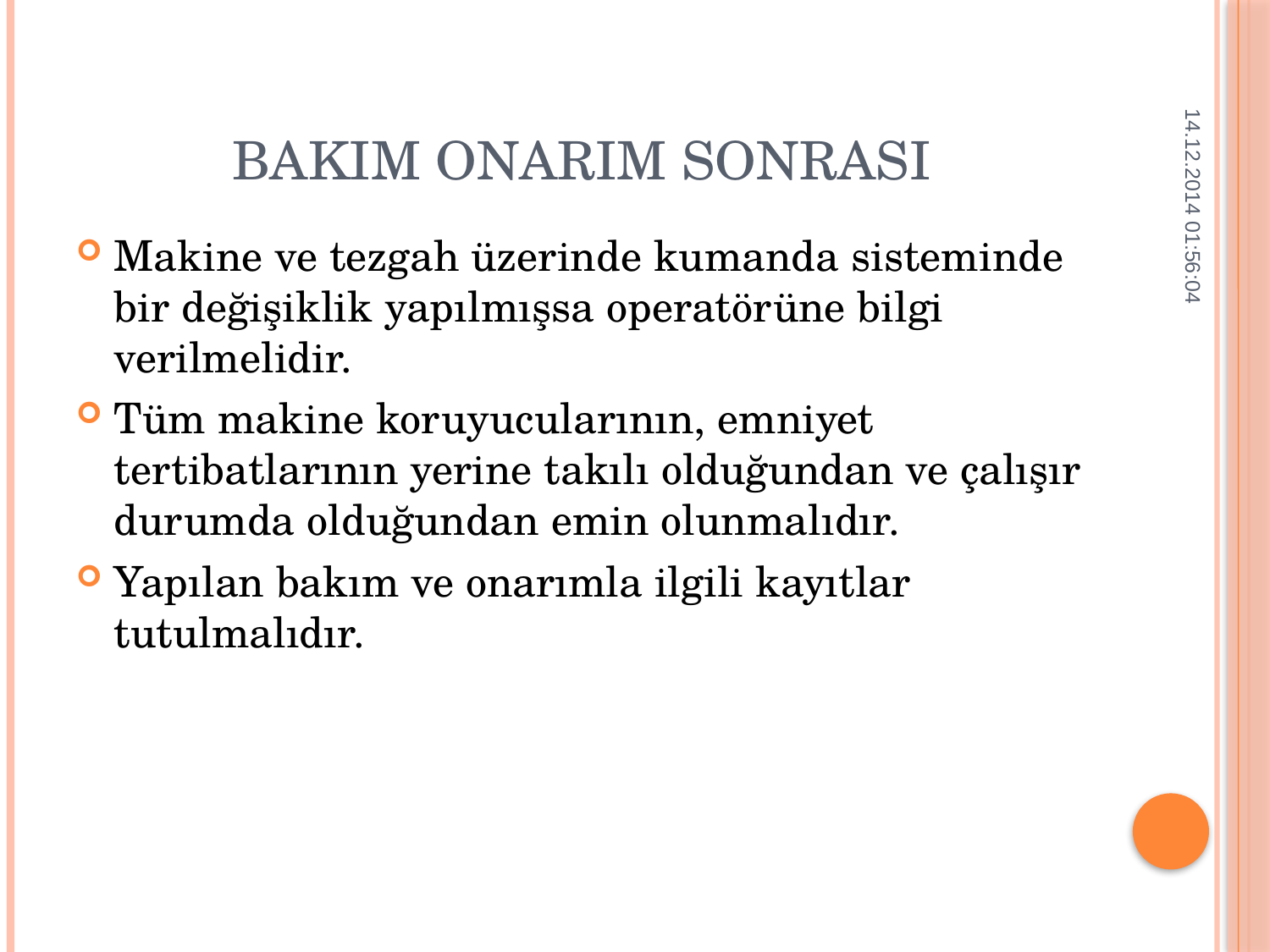

# BAKIM ONARIM SONRASI
14.12.2014 01:56:04
Makine ve tezgah üzerinde kumanda sisteminde bir değişiklik yapılmışsa operatörüne bilgi verilmelidir.
Tüm makine koruyucularının, emniyet tertibatlarının yerine takılı olduğundan ve çalışır durumda olduğundan emin olunmalıdır.
Yapılan bakım ve onarımla ilgili kayıtlar tutulmalıdır.